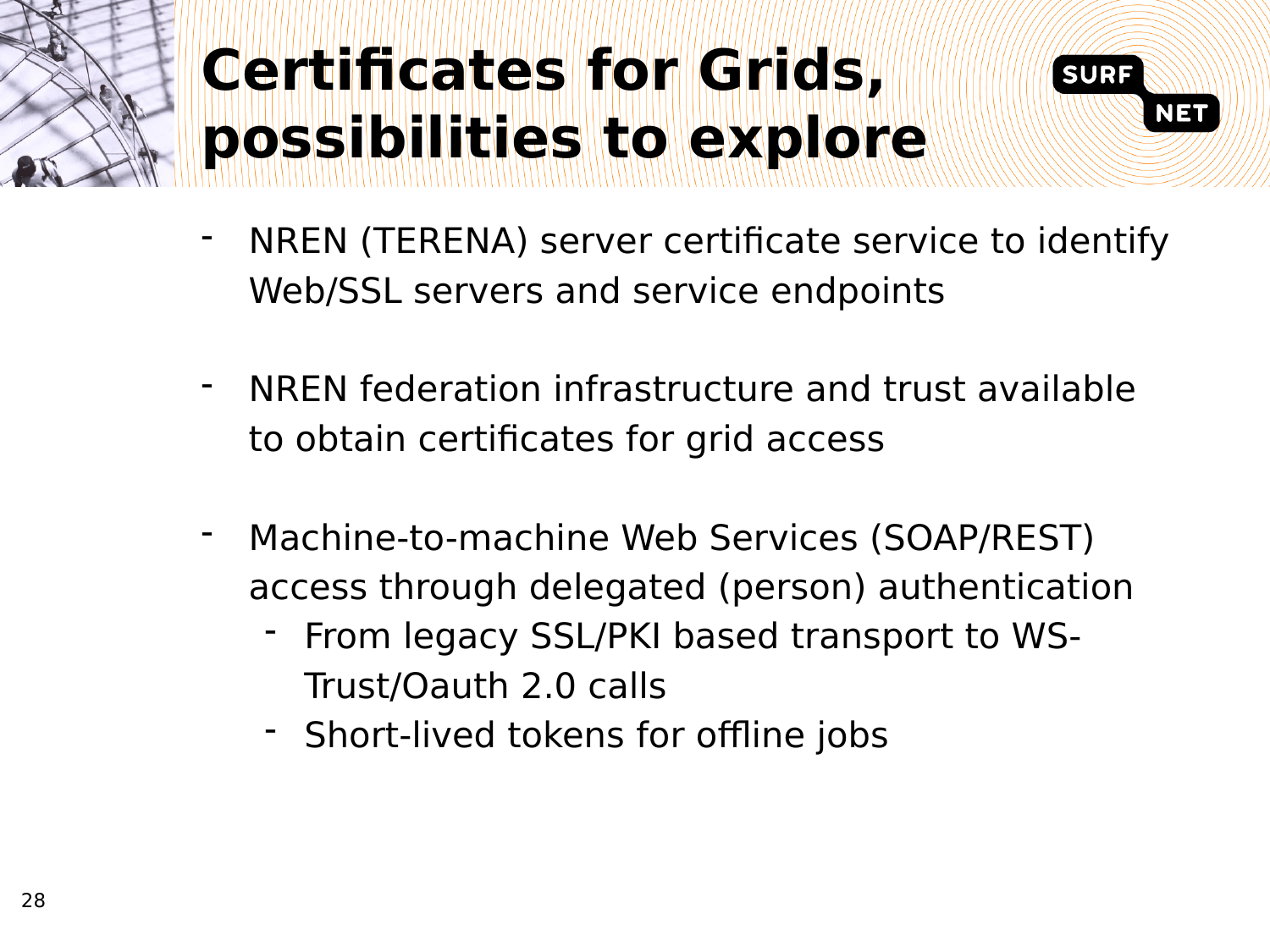

# Certificates for Grids, possibilities to explore
NREN (TERENA) server certificate service to identify Web/SSL servers and service endpoints

NREN federation infrastructure and trust available to obtain certificates for grid access

Machine-to-machine Web Services (SOAP/REST) access through delegated (person) authentication
From legacy SSL/PKI based transport to WS-Trust/Oauth 2.0 calls
Short-lived tokens for offline jobs

28